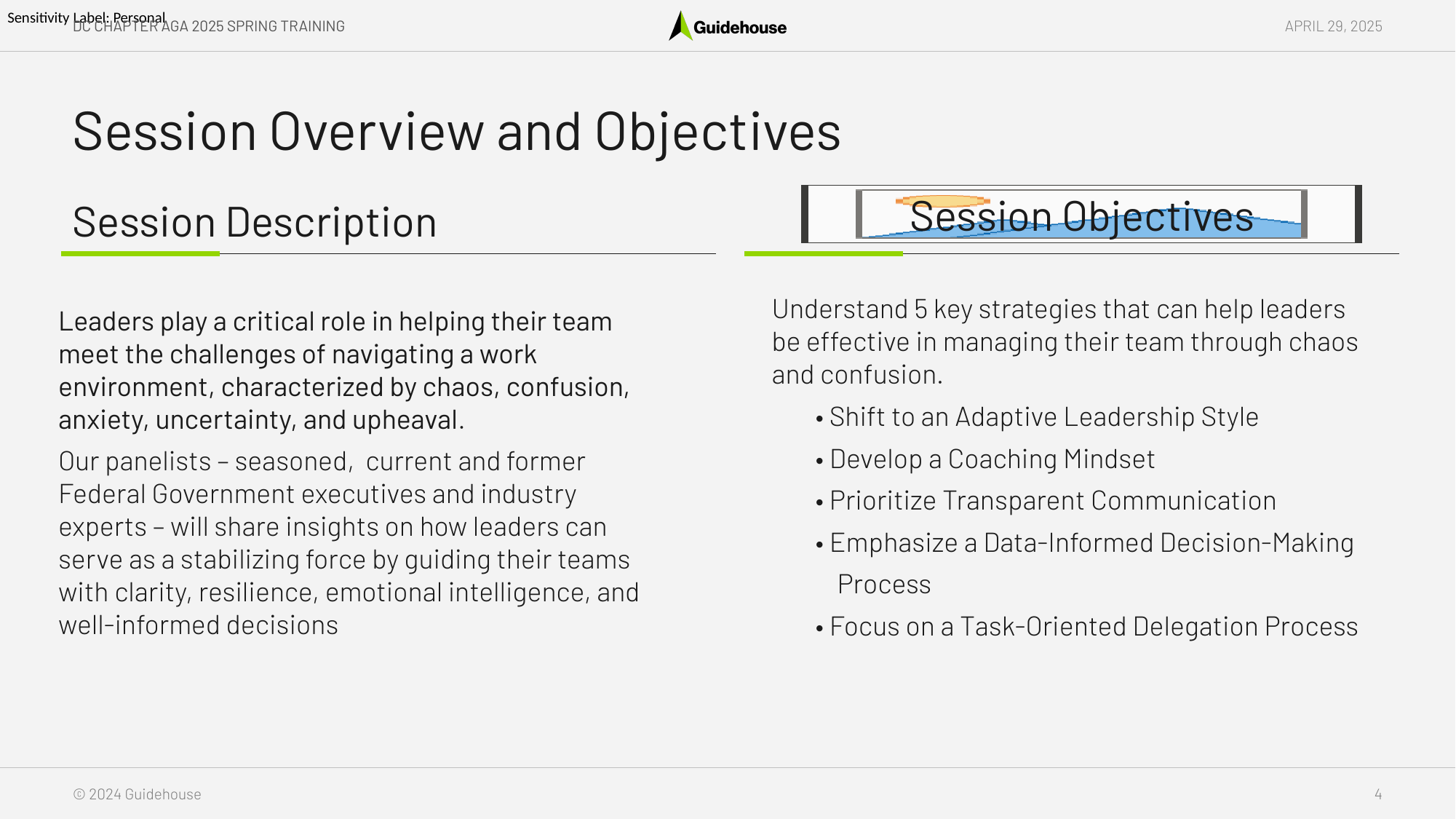

DC Chapter AGA 2025 Spring Training

April 29, 2025
# Session Overview and Objectives
Session Description
Session Objectives

Leaders play a critical role in helping their team meet the challenges of navigating a work environment, characterized by chaos, confusion, anxiety, uncertainty, and upheaval.
Our panelists – seasoned,  current and former Federal Government executives and industry experts – will share insights on how leaders can serve as a stabilizing force by guiding their teams with clarity, resilience, emotional intelligence, and well-informed decisions

Understand 5 key strategies that can help leaders be effective in managing their team through chaos and confusion.
• Shift to an Adaptive Leadership Style
• Develop a Coaching Mindset
• Prioritize Transparent Communication
• Emphasize a Data-Informed Decision-Making
Process
• Focus on a Task-Oriented Delegation Process

© 2024 Guidehouse
4